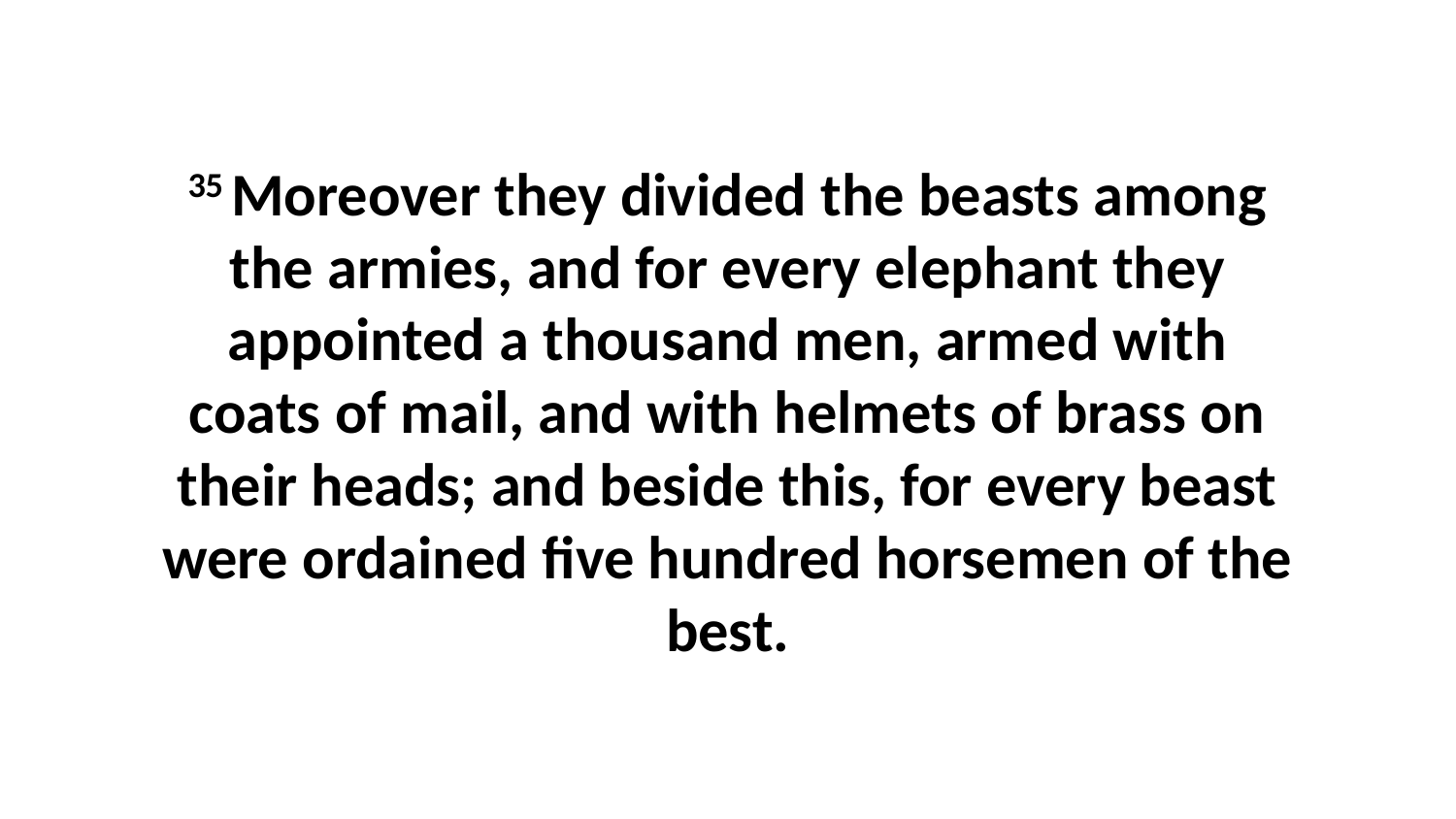

35 Moreover they divided the beasts among the armies, and for every elephant they appointed a thousand men, armed with coats of mail, and with helmets of brass on their heads; and beside this, for every beast were ordained five hundred horsemen of the best.